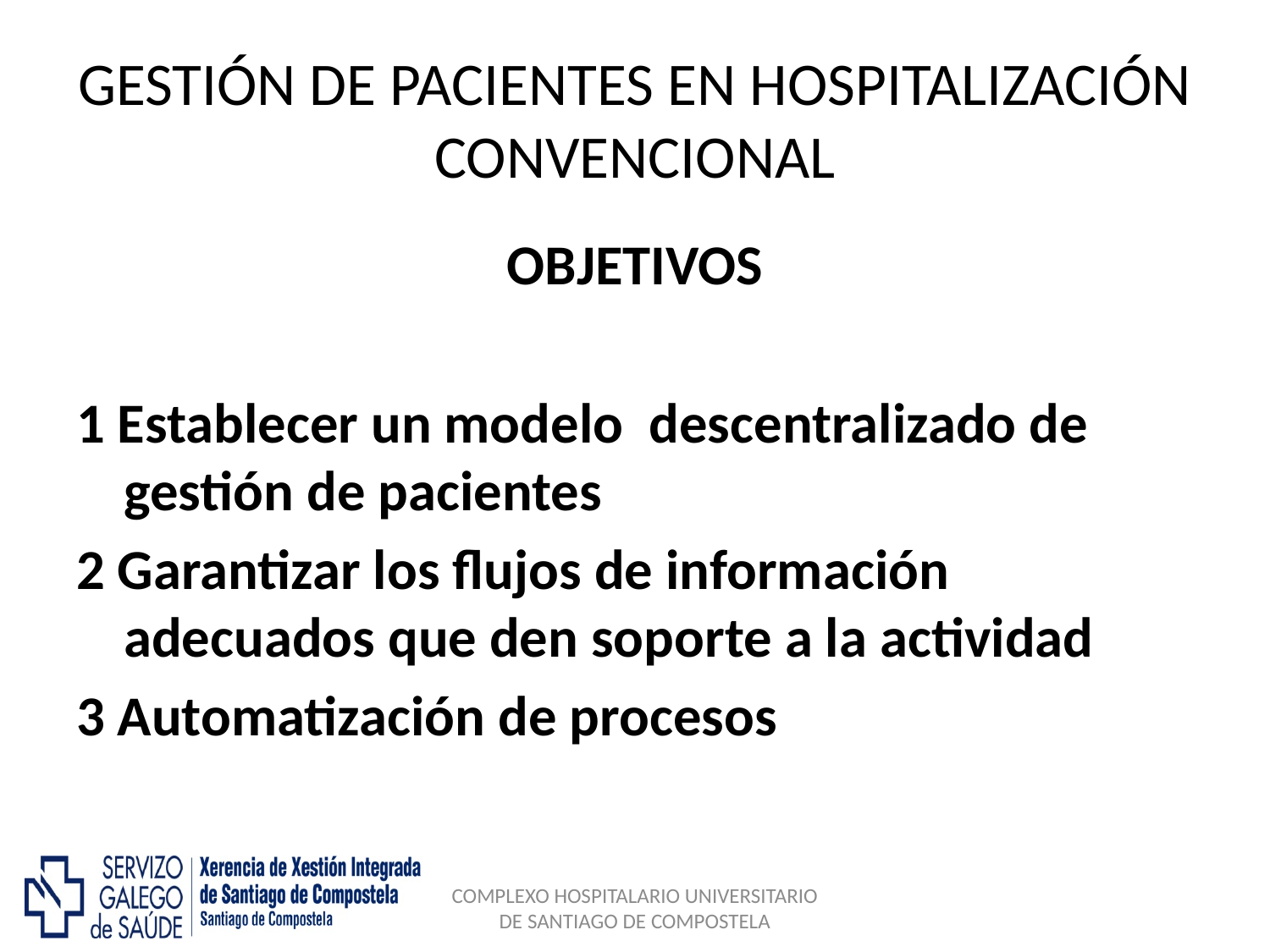

# GESTIÓN DE PACIENTES EN HOSPITALIZACIÓN CONVENCIONAL
OBJETIVOS

1 Establecer un modelo  descentralizado de gestión de pacientes
2 Garantizar los flujos de información adecuados que den soporte a la actividad
3 Automatización de procesos
COMPLEXO HOSPITALARIO UNIVERSITARIO DE SANTIAGO DE COMPOSTELA